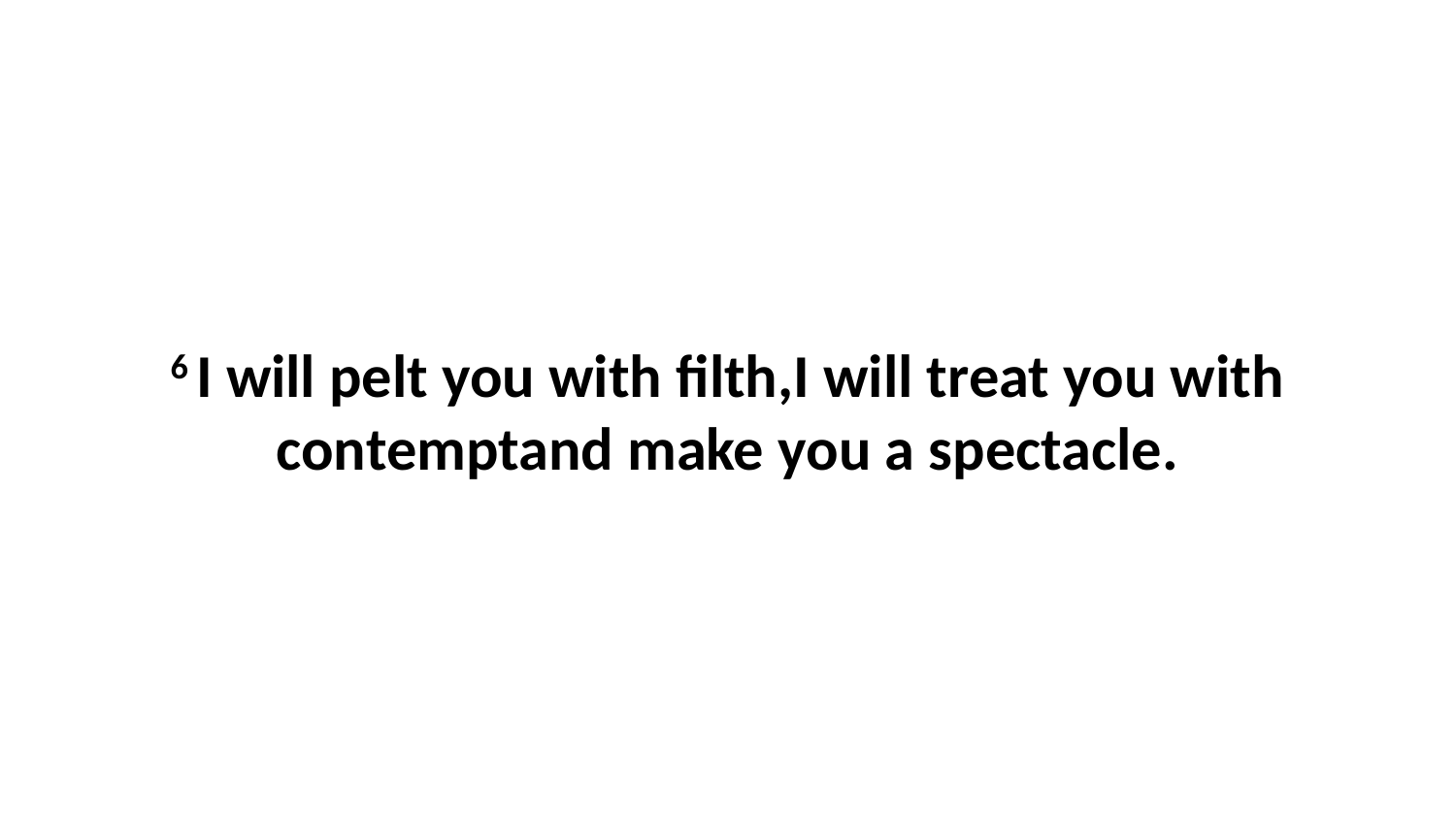

6 I will pelt you with filth,I will treat you with contemptand make you a spectacle.